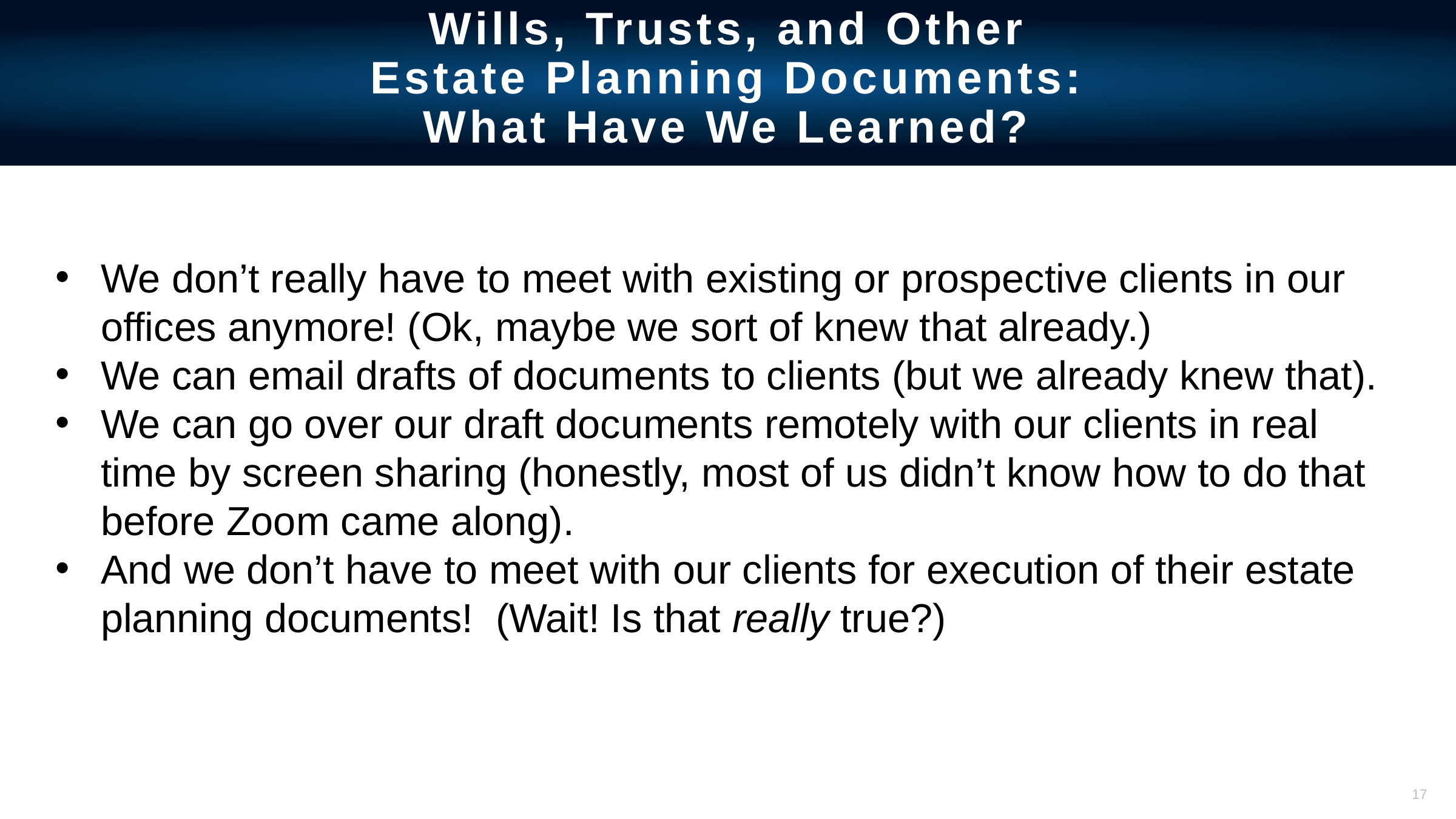

# Wills, Trusts, and Other Estate Planning Documents: What Have We Learned?
We don’t really have to meet with existing or prospective clients in our offices anymore! (Ok, maybe we sort of knew that already.)
We can email drafts of documents to clients (but we already knew that).
We can go over our draft documents remotely with our clients in real time by screen sharing (honestly, most of us didn’t know how to do that before Zoom came along).
And we don’t have to meet with our clients for execution of their estate planning documents!  (Wait! Is that really true?)

17